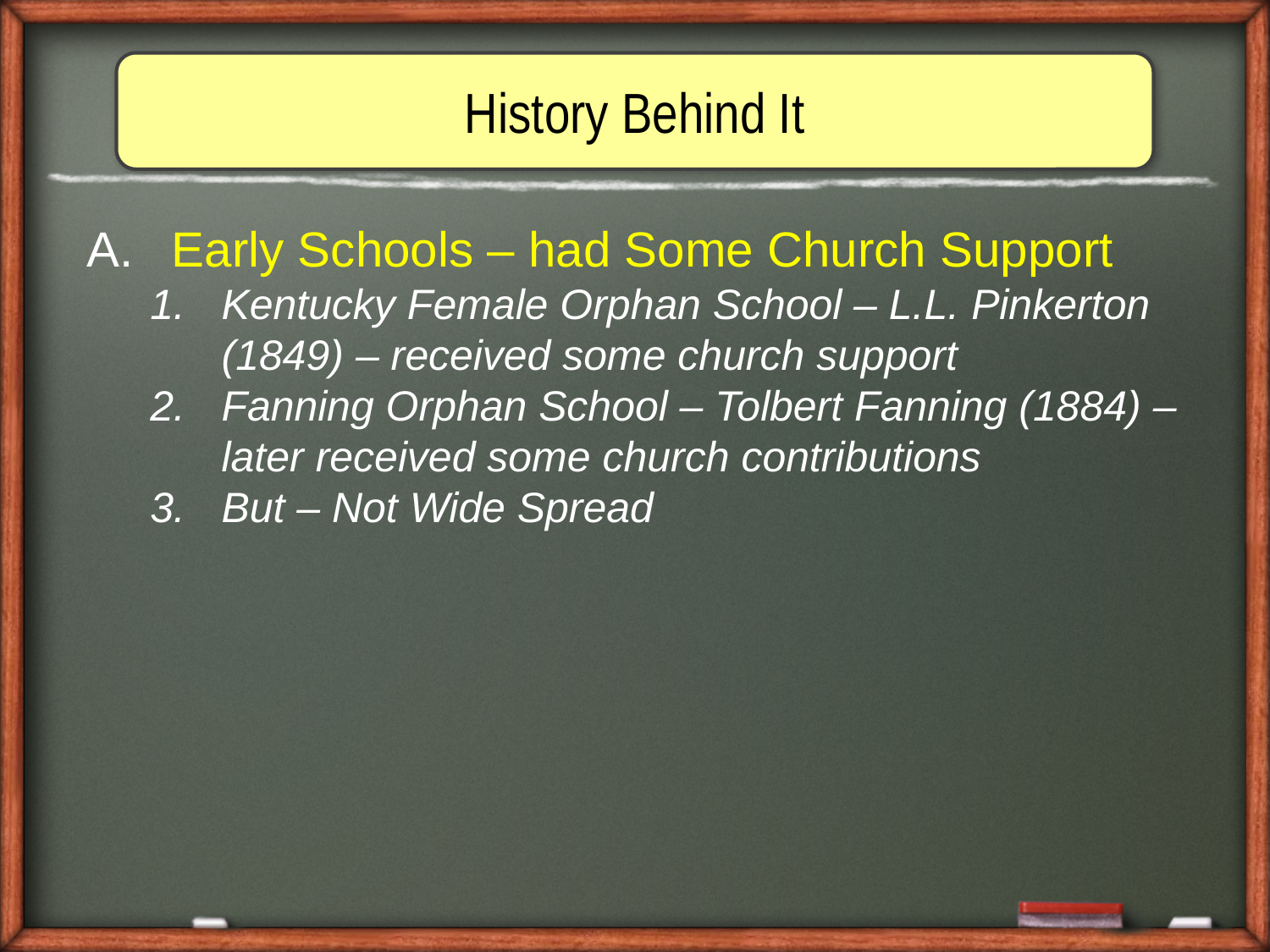

History Behind It
 Early Schools – had Some Church Support
Kentucky Female Orphan School – L.L. Pinkerton (1849) – received some church support
Fanning Orphan School – Tolbert Fanning (1884) – later received some church contributions
But – Not Wide Spread